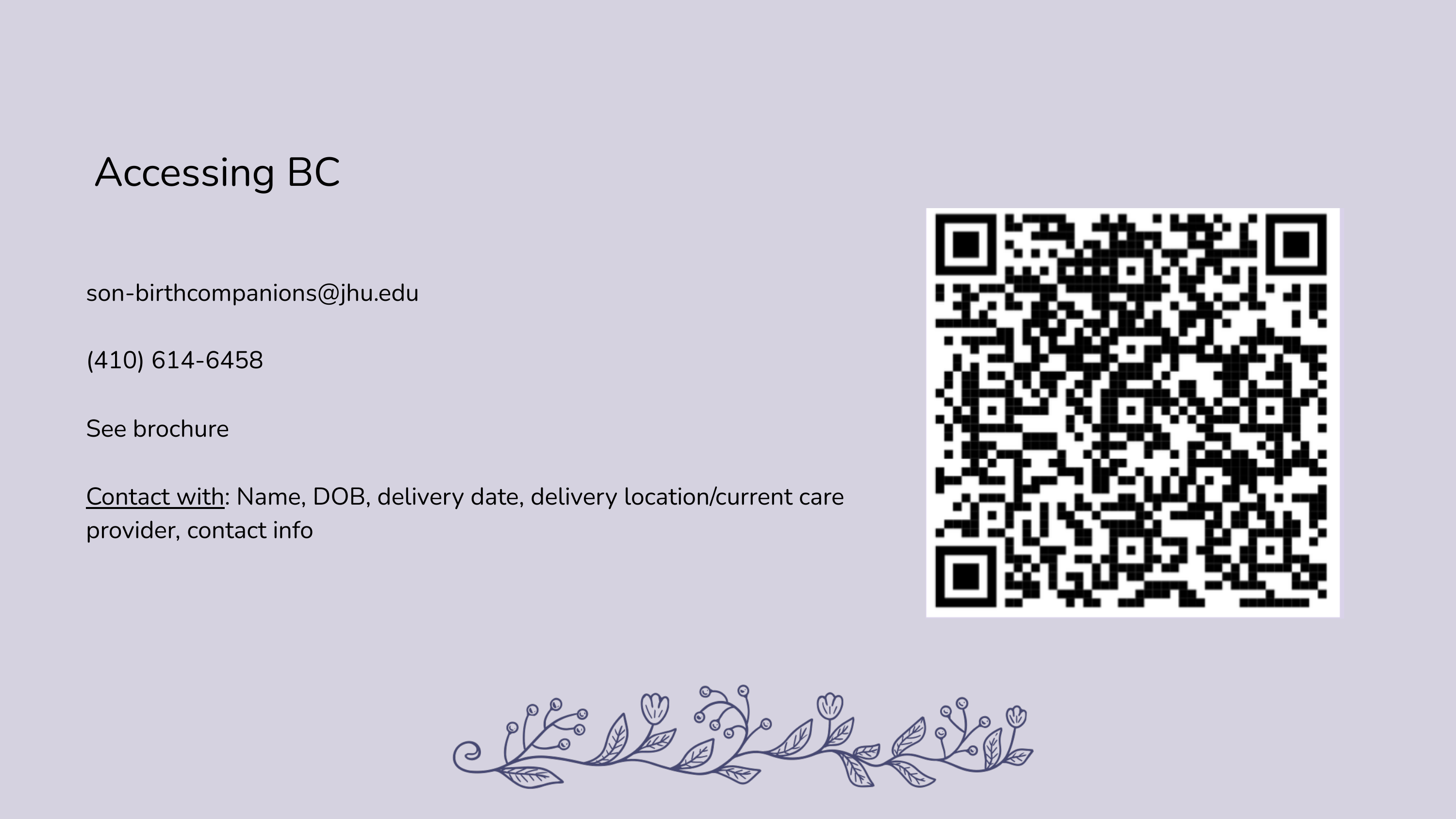

son-birthcompanions@jhu.edu

(410) 614-6458

See brochure

Contact with: Name, DOB, delivery date, delivery location/current care
provider, contact info

Accessing BC